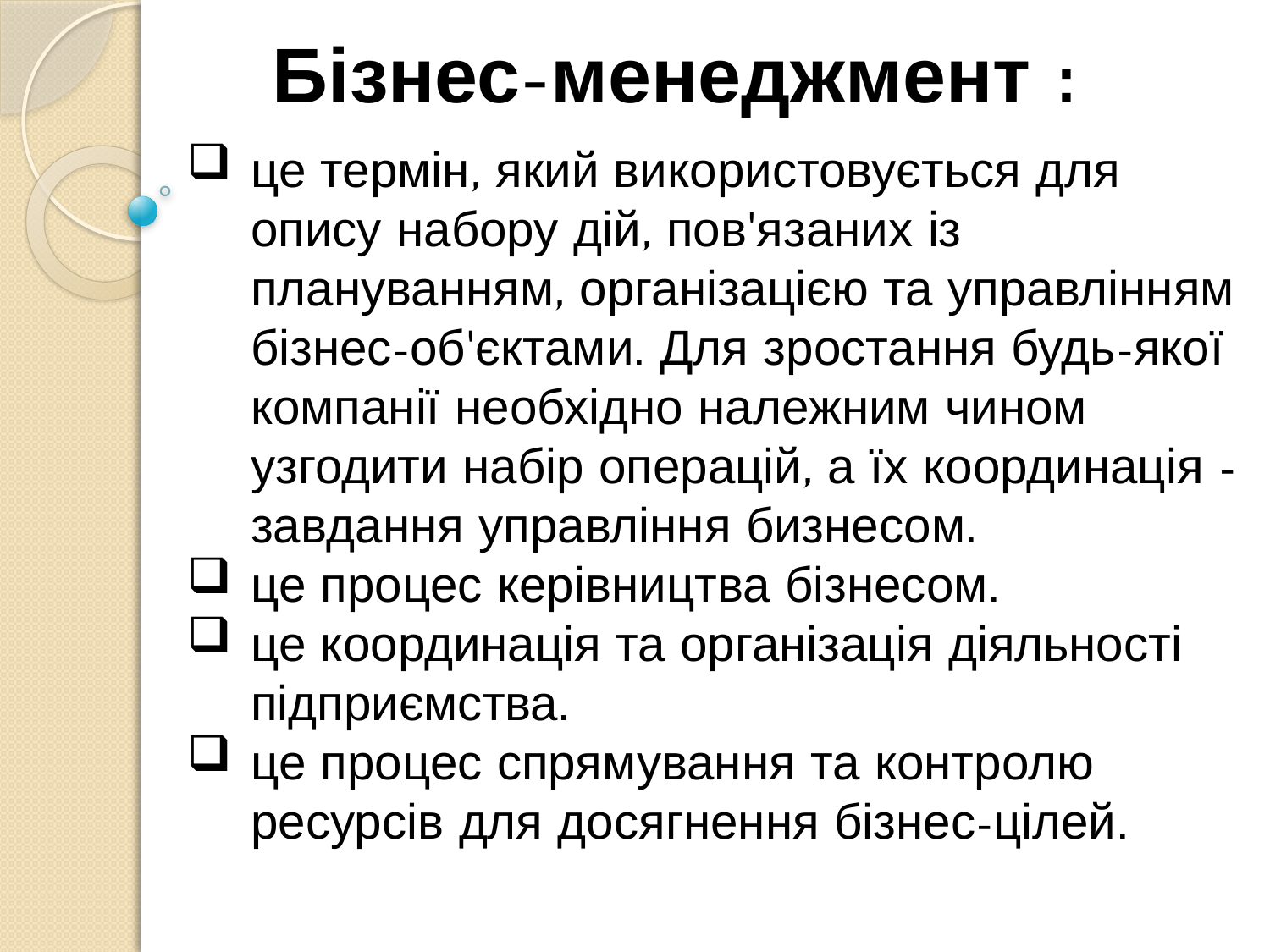

Бізнес-менеджмент :
це термін, який використовується для опису набору дій, пов'язаних із плануванням, організацією та управлінням бізнес-об'єктами. Для зростання будь-якої компанії необхідно належним чином узгодити набір операцій, а їх координація - завдання управління бизнесом.
це процес керівництва бізнесом.
це координація та організація діяльності підприємства.
це процес спрямування та контролю ресурсів для досягнення бізнес-цілей.